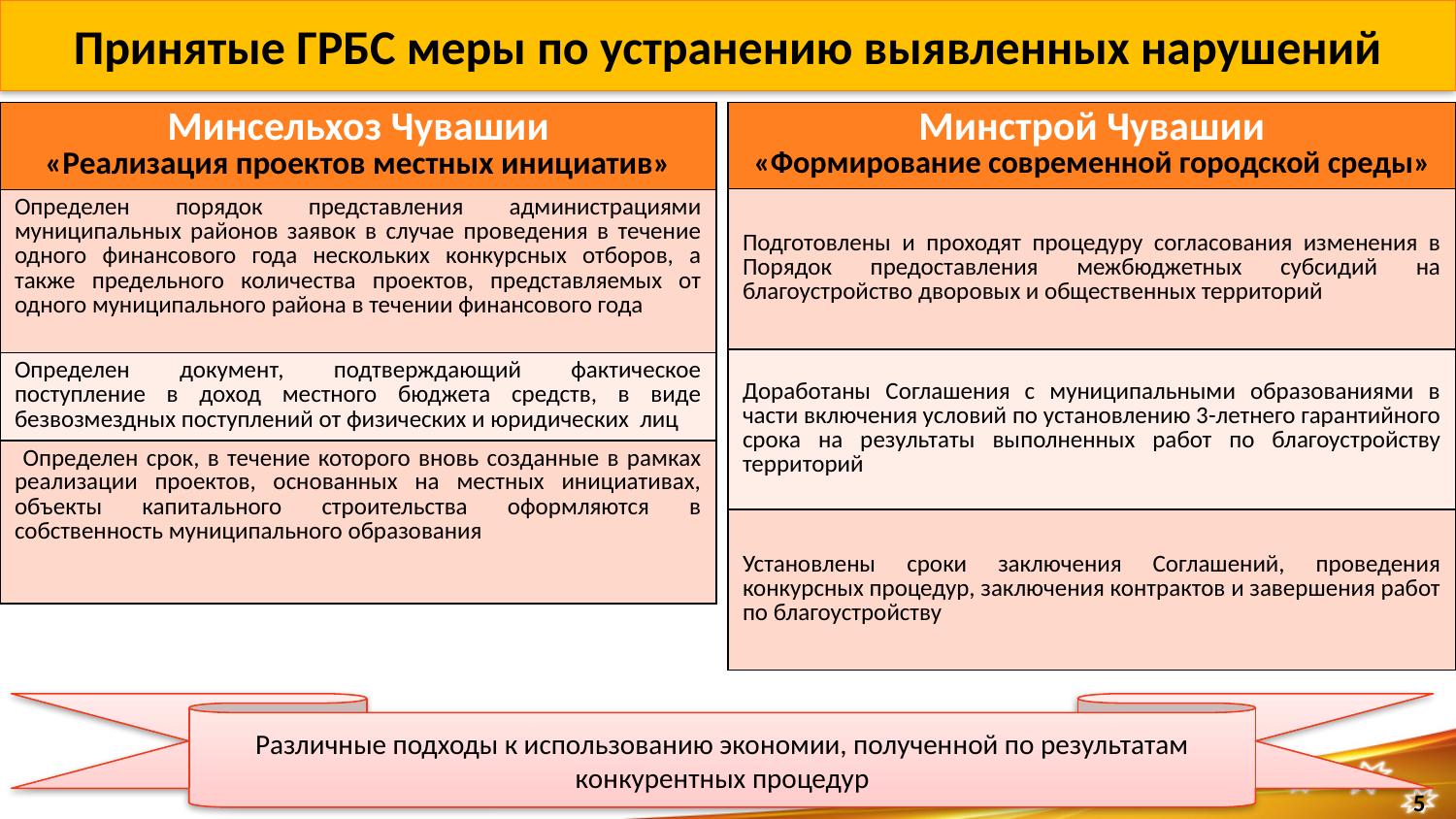

Принятые ГРБС меры по устранению выявленных нарушений
| Минсельхоз Чувашии «Реализация проектов местных инициатив» |
| --- |
| Определен порядок представления администрациями муниципальных районов заявок в случае проведения в течение одного финансового года нескольких конкурсных отборов, а также предельного количества проектов, представляемых от одного муниципального района в течении финансового года |
| Определен документ, подтверждающий фактическое поступление в доход местного бюджета средств, в виде безвозмездных поступлений от физических и юридических лиц |
| Определен срок, в течение которого вновь созданные в рамках реализации проектов, основанных на местных инициативах, объекты капитального строительства оформляются в собственность муниципального образования |
| Минстрой Чувашии «Формирование современной городской среды» |
| --- |
| Подготовлены и проходят процедуру согласования изменения в Порядок предоставления межбюджетных субсидий на благоустройство дворовых и общественных территорий |
| Доработаны Соглашения с муниципальными образованиями в части включения условий по установлению 3-летнего гарантийного срока на результаты выполненных работ по благоустройству территорий |
| Установлены сроки заключения Соглашений, проведения конкурсных процедур, заключения контрактов и завершения работ по благоустройству |
Различные подходы к использованию экономии, полученной по результатам конкурентных процедур
5
5